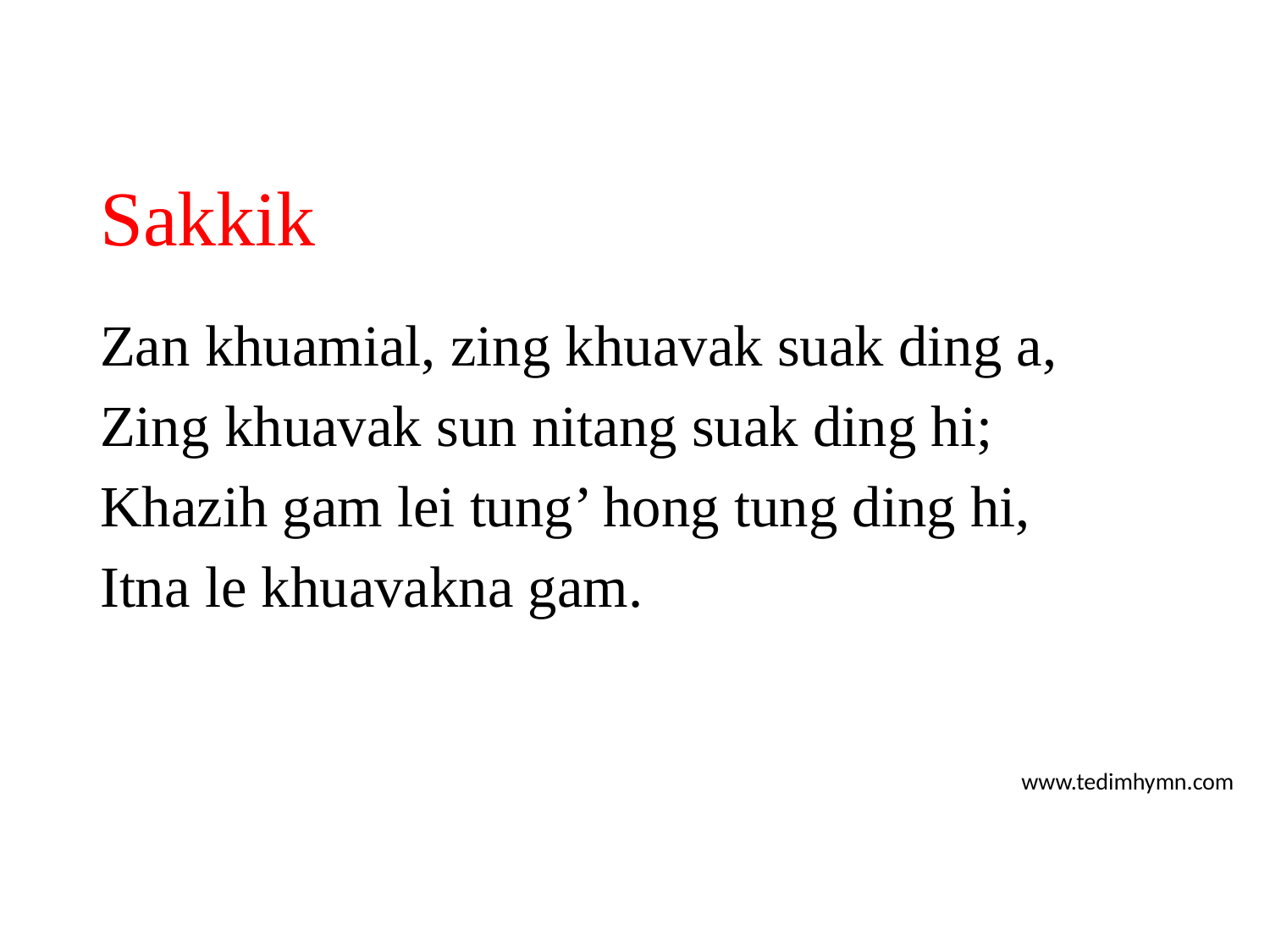

# Sakkik
Zan khuamial, zing khuavak suak ding a,
Zing khuavak sun nitang suak ding hi;
Khazih gam lei tung’ hong tung ding hi,
Itna le khuavakna gam.

www.tedimhymn.com